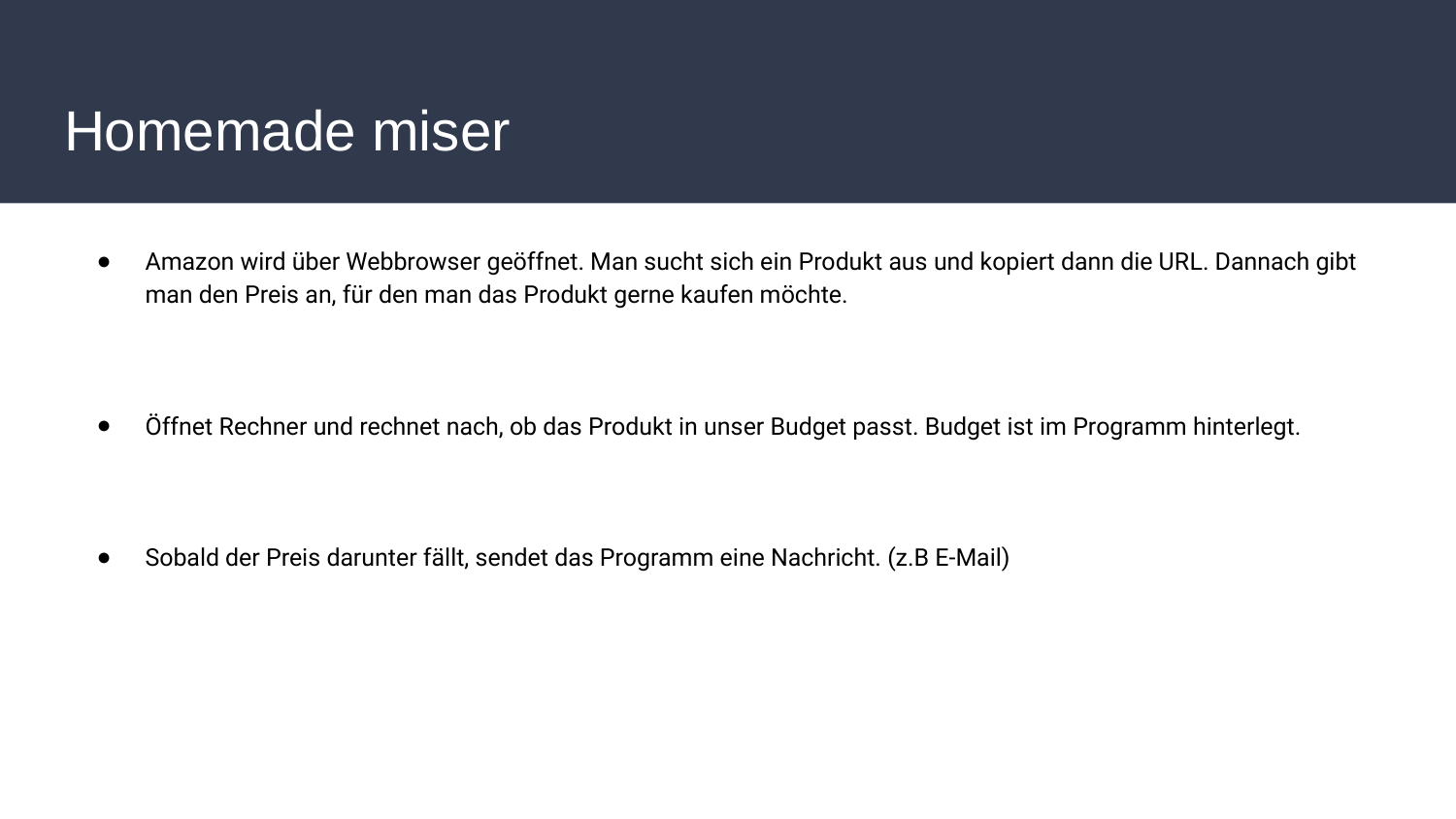

# Homemade miser
Amazon wird über Webbrowser geöffnet. Man sucht sich ein Produkt aus und kopiert dann die URL. Dannach gibt man den Preis an, für den man das Produkt gerne kaufen möchte.

Öffnet Rechner und rechnet nach, ob das Produkt in unser Budget passt. Budget ist im Programm hinterlegt.

Sobald der Preis darunter fällt, sendet das Programm eine Nachricht. (z.B E-Mail)